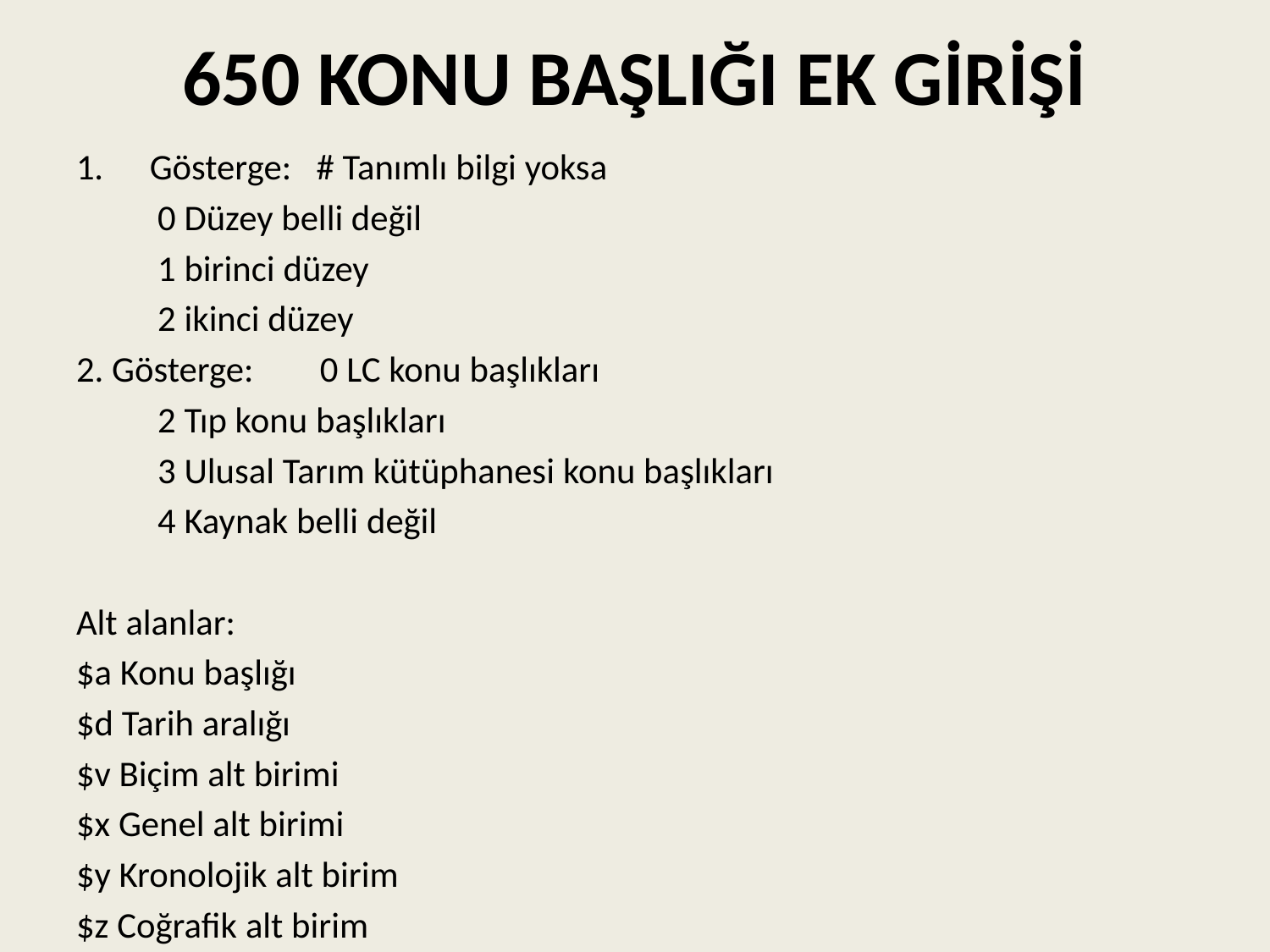

# 650 KONU BAŞLIĞI EK GİRİŞİ
 Gösterge:   # Tanımlı bilgi yoksa
		0 Düzey belli değil
		1 birinci düzey
		2 ikinci düzey
2. Gösterge:  	0 LC konu başlıkları
		2 Tıp konu başlıkları
		3 Ulusal Tarım kütüphanesi konu başlıkları
		4 Kaynak belli değil

Alt alanlar:
$a Konu başlığı
$d Tarih aralığı
$v Biçim alt birimi
$x Genel alt birimi
$y Kronolojik alt birim
$z Coğrafik alt birim